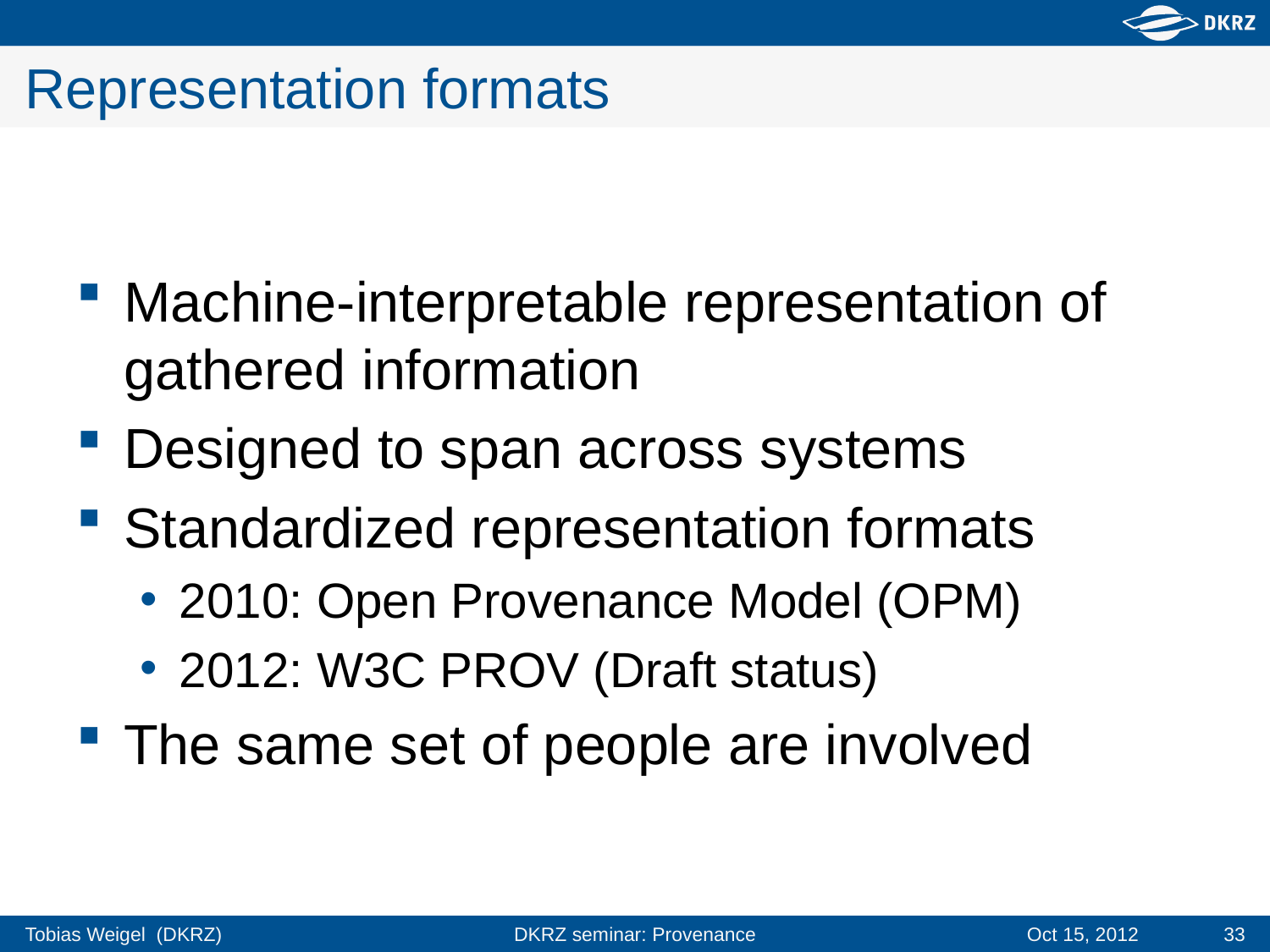

# Representation formats
Machine-interpretable representation of gathered information
Designed to span across systems
Standardized representation formats
2010: Open Provenance Model (OPM)
2012: W3C PROV (Draft status)
The same set of people are involved
33
DKRZ seminar: Provenance
Oct 15, 2012